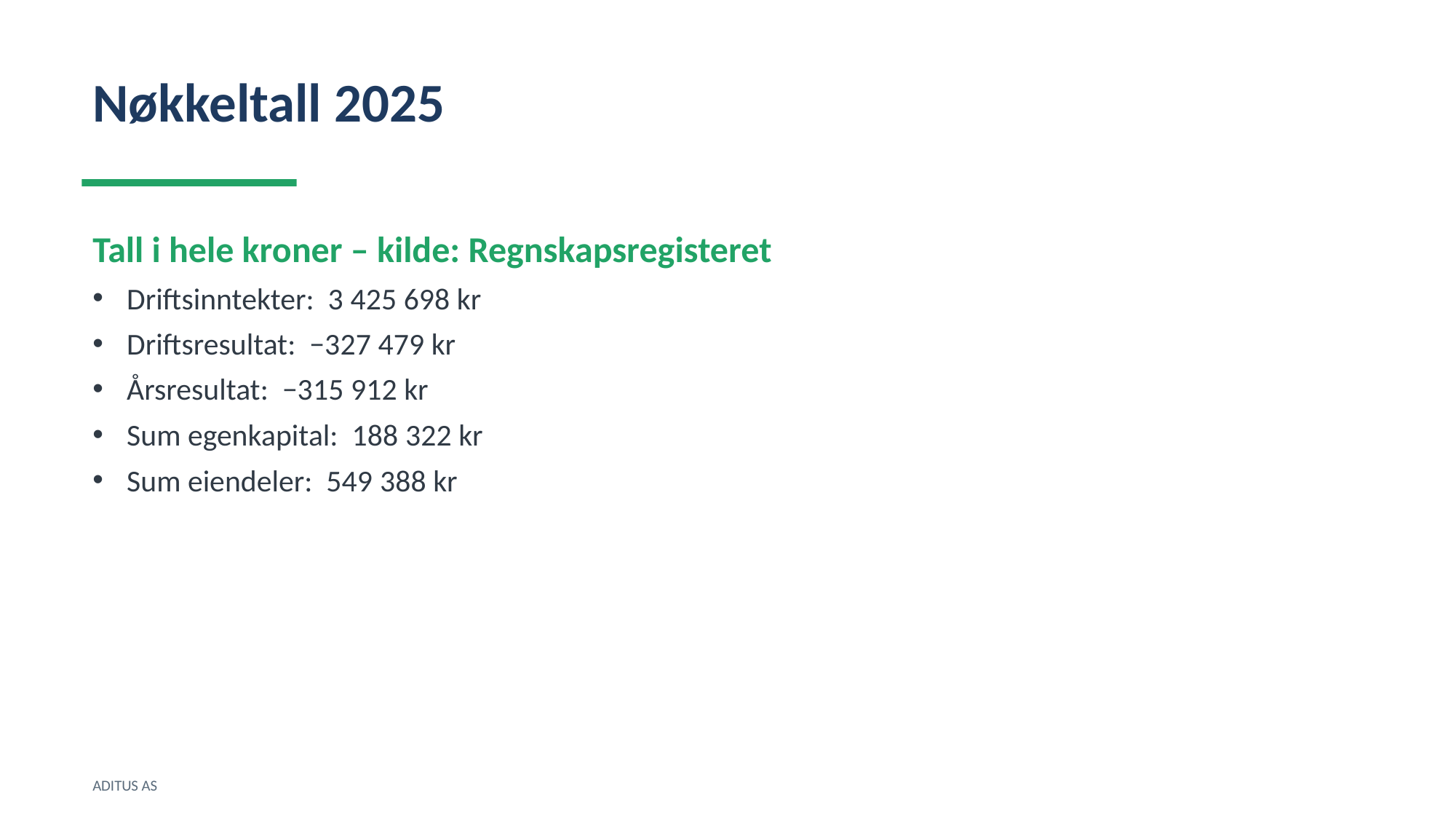

Nøkkeltall 2025

Tall i hele kroner – kilde: Regnskapsregisteret
Driftsinntekter:  3 425 698 kr
Driftsresultat:  −327 479 kr
Årsresultat:  −315 912 kr
Sum egenkapital:  188 322 kr
Sum eiendeler:  549 388 kr
ADITUS AS